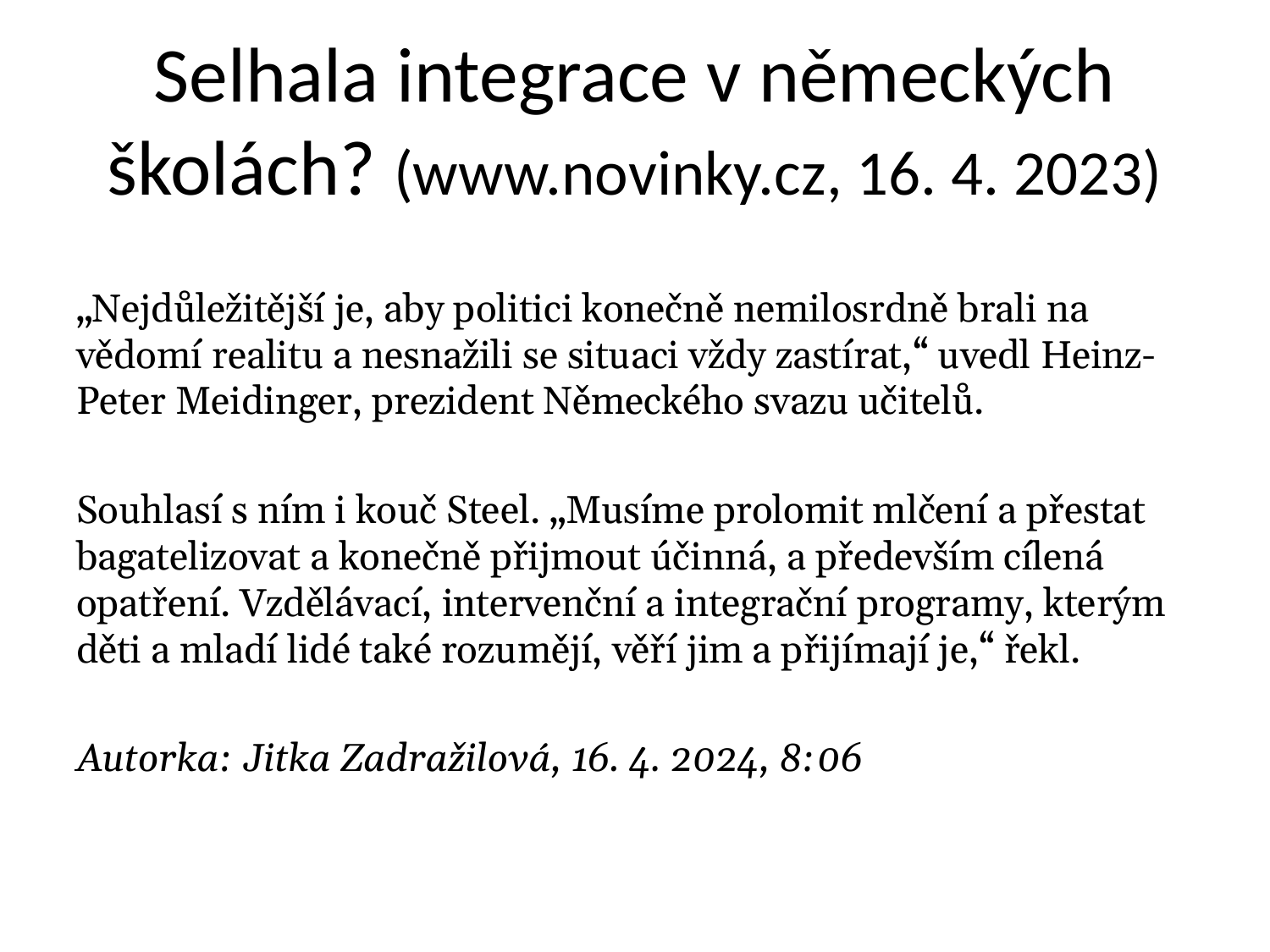

# Selhala integrace v německých školách? (www.novinky.cz, 16. 4. 2023)

„Nejdůležitější je, aby politici konečně nemilosrdně brali na vědomí realitu a nesnažili se situaci vždy zastírat,“ uvedl Heinz-Peter Meidinger, prezident Německého svazu učitelů.

Souhlasí s ním i kouč Steel. „Musíme prolomit mlčení a přestat bagatelizovat a konečně přijmout účinná, a především cílená opatření. Vzdělávací, intervenční a integrační programy, kterým děti a mladí lidé také rozumějí, věří jim a přijímají je,“ řekl.

Autorka: Jitka Zadražilová, 16. 4. 2024, 8:06